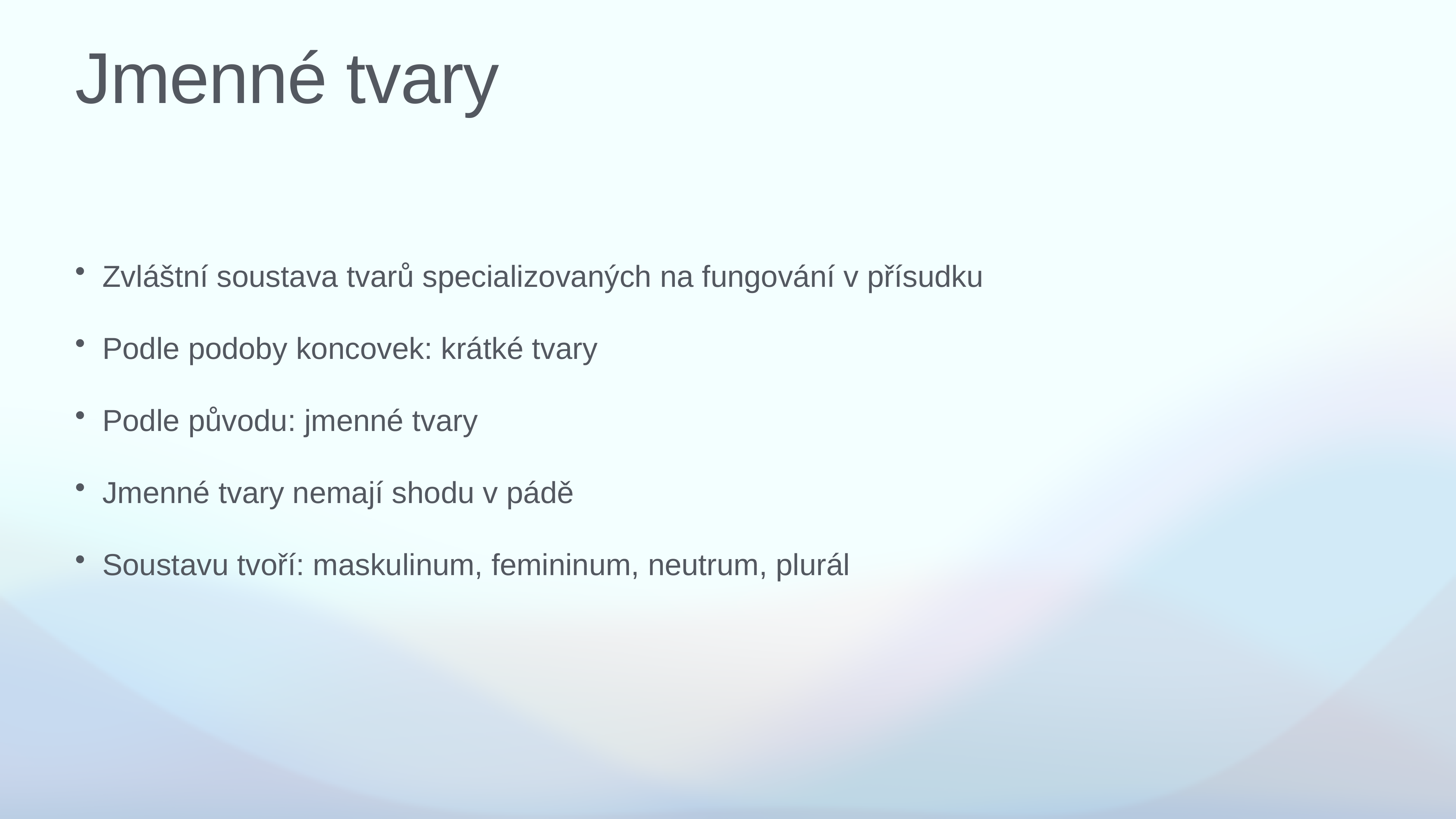

# Jmenné tvary

Zvláštní soustava tvarů specializovaných na fungování v přísudku
Podle podoby koncovek: krátké tvary
Podle původu: jmenné tvary
Jmenné tvary nemají shodu v pádě
Soustavu tvoří: maskulinum, femininum, neutrum, plurál